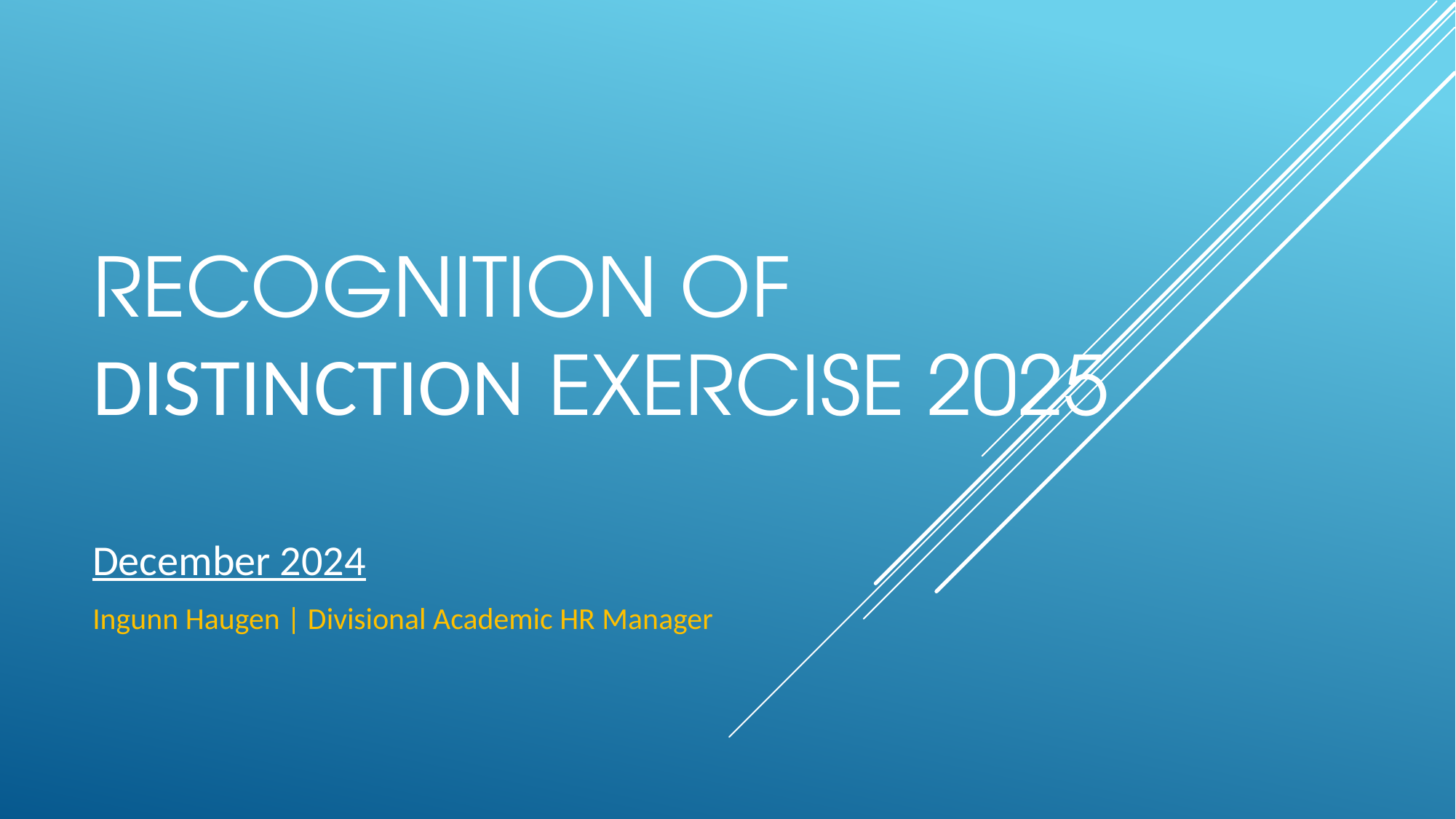

# Recognition of Distinction Exercise 2025

December 2024
Ingunn Haugen | Divisional Academic HR Manager